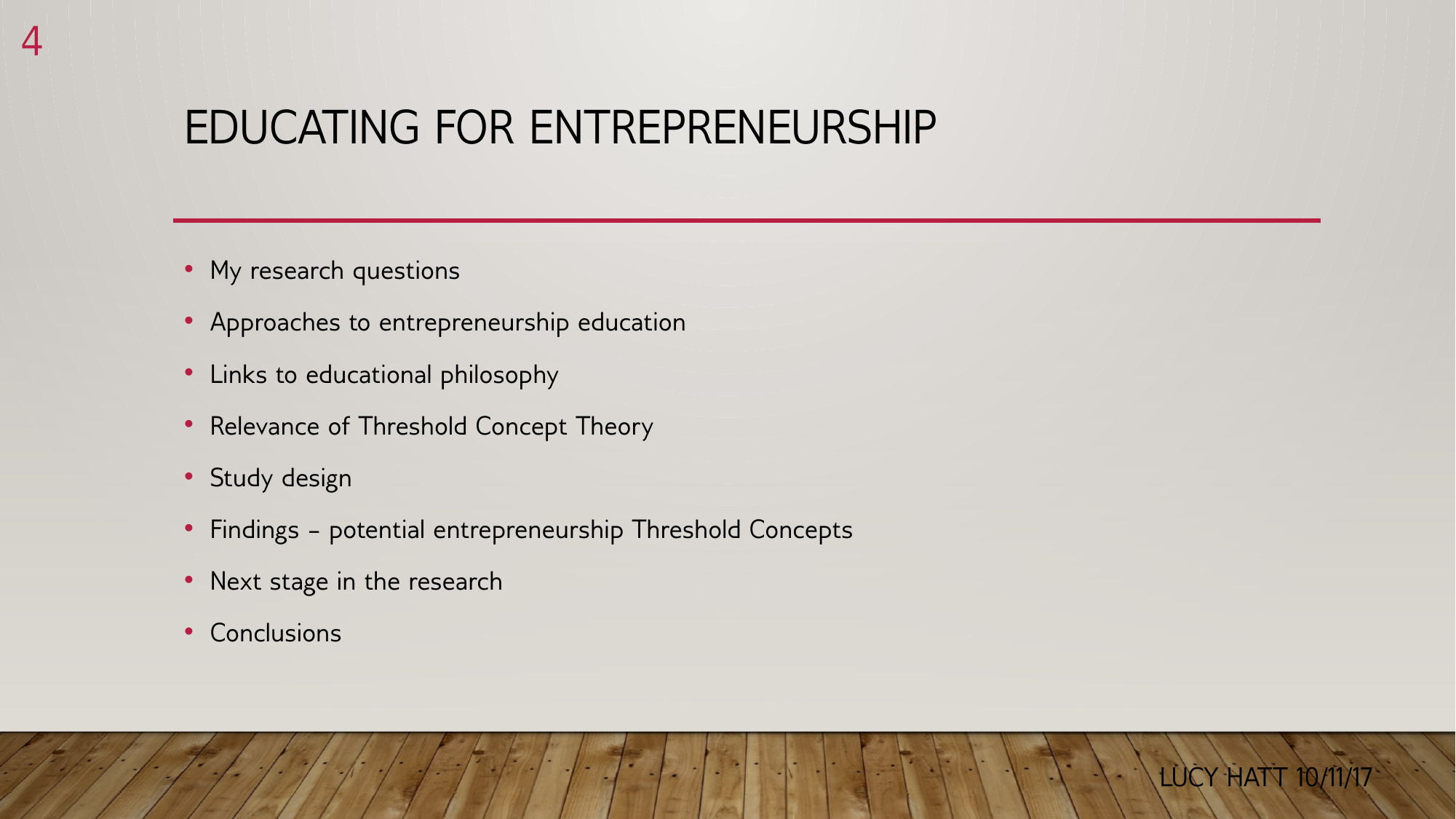

# Educating for entrepreneurship
My research questions
Approaches to entrepreneurship education
Links to educational philosophy
Relevance of Threshold Concept Theory
Study design
Findings – potential entrepreneurship Threshold Concepts
Next stage in the research
Conclusions